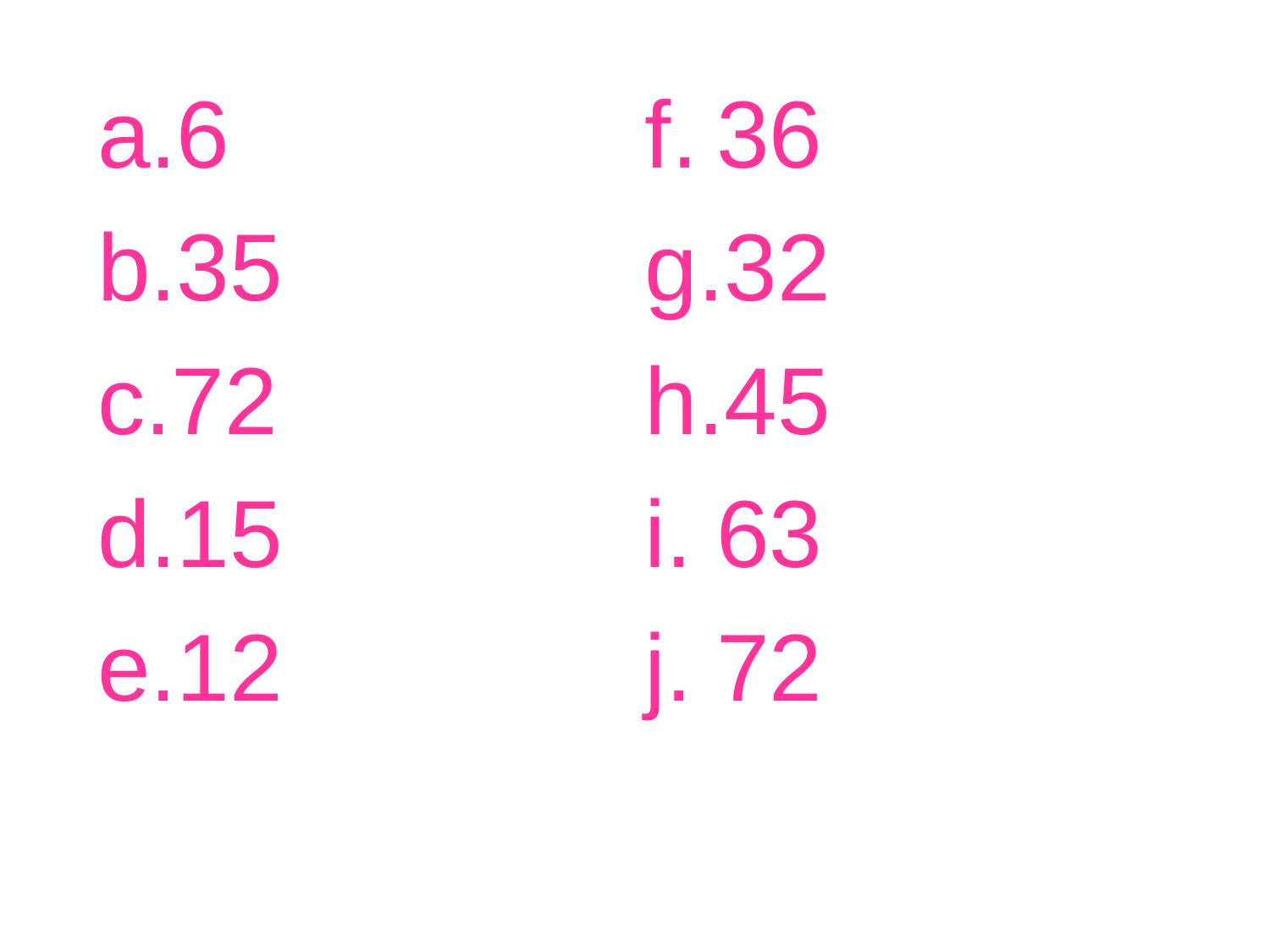

6
35
72
15
12
36
32
45
63
72